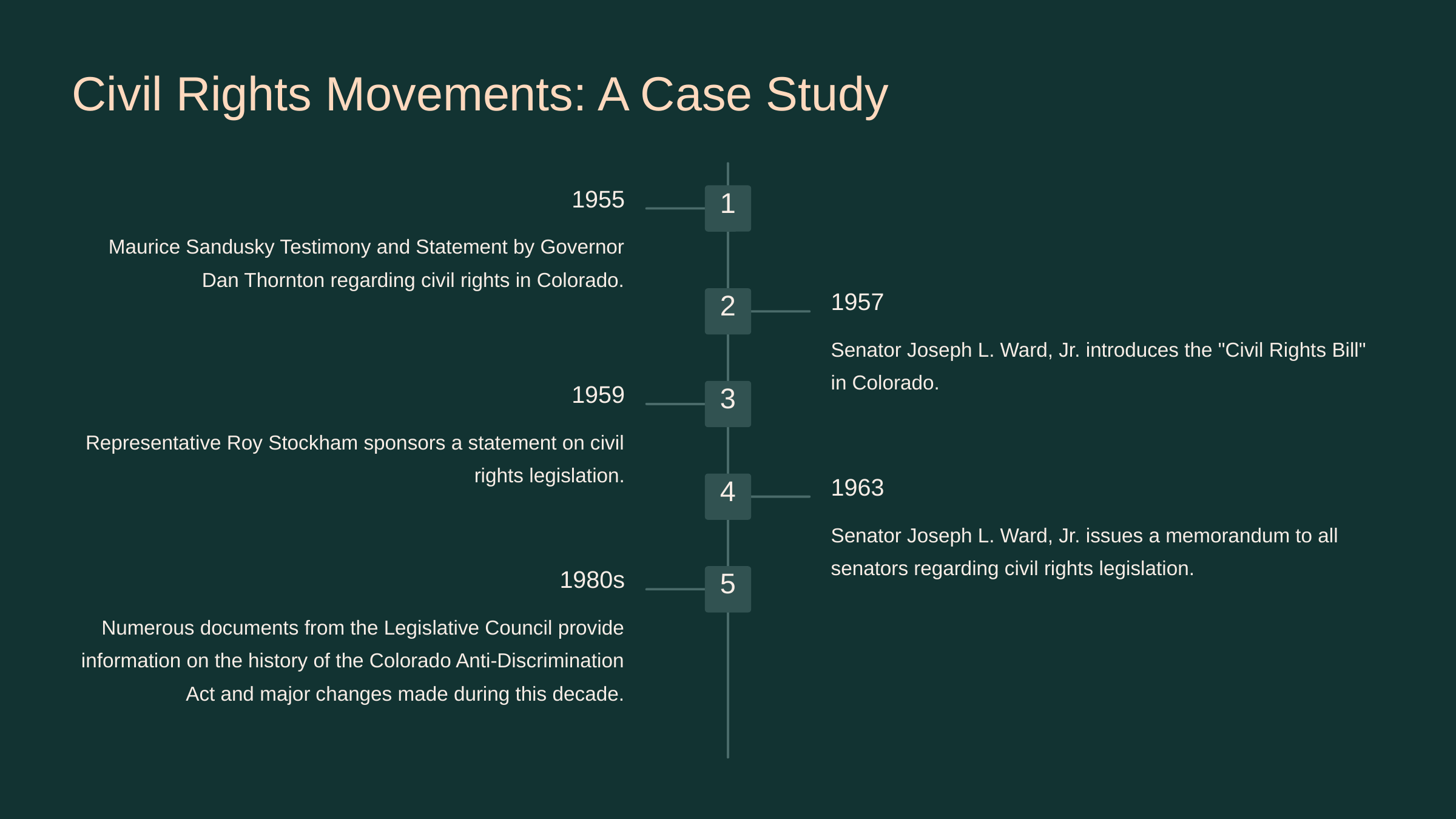

Civil Rights Movements: A Case Study

1955

1

Maurice Sandusky Testimony and Statement by Governor Dan Thornton regarding civil rights in Colorado.
1957

2

Senator Joseph L. Ward, Jr. introduces the "Civil Rights Bill" in Colorado.
1959

3

Representative Roy Stockham sponsors a statement on civil rights legislation.
1963

4

Senator Joseph L. Ward, Jr. issues a memorandum to all senators regarding civil rights legislation.
1980s

5

Numerous documents from the Legislative Council provide information on the history of the Colorado Anti-Discrimination Act and major changes made during this decade.